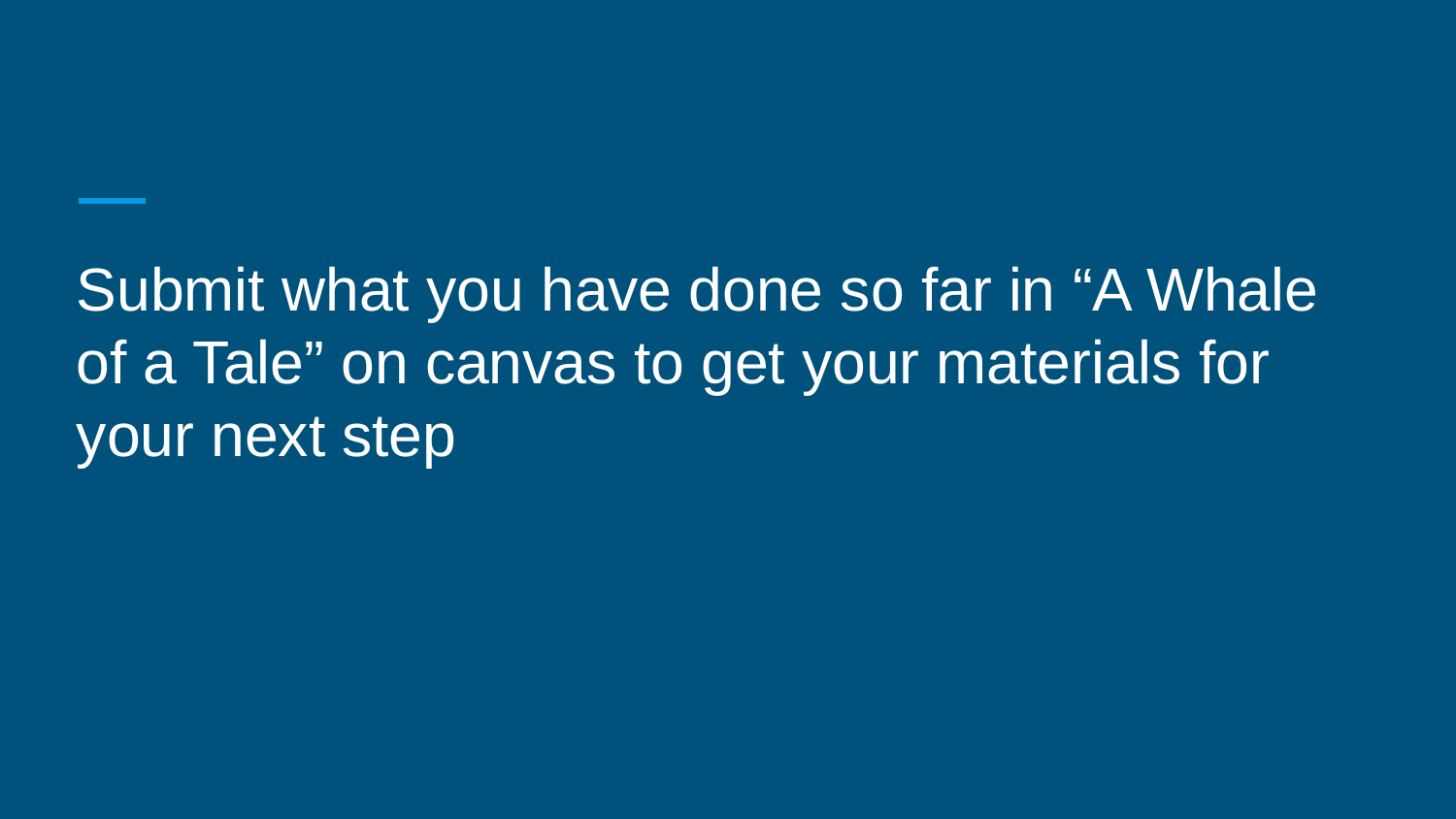

# Submit what you have done so far in “A Whale of a Tale” on canvas to get your materials for your next step